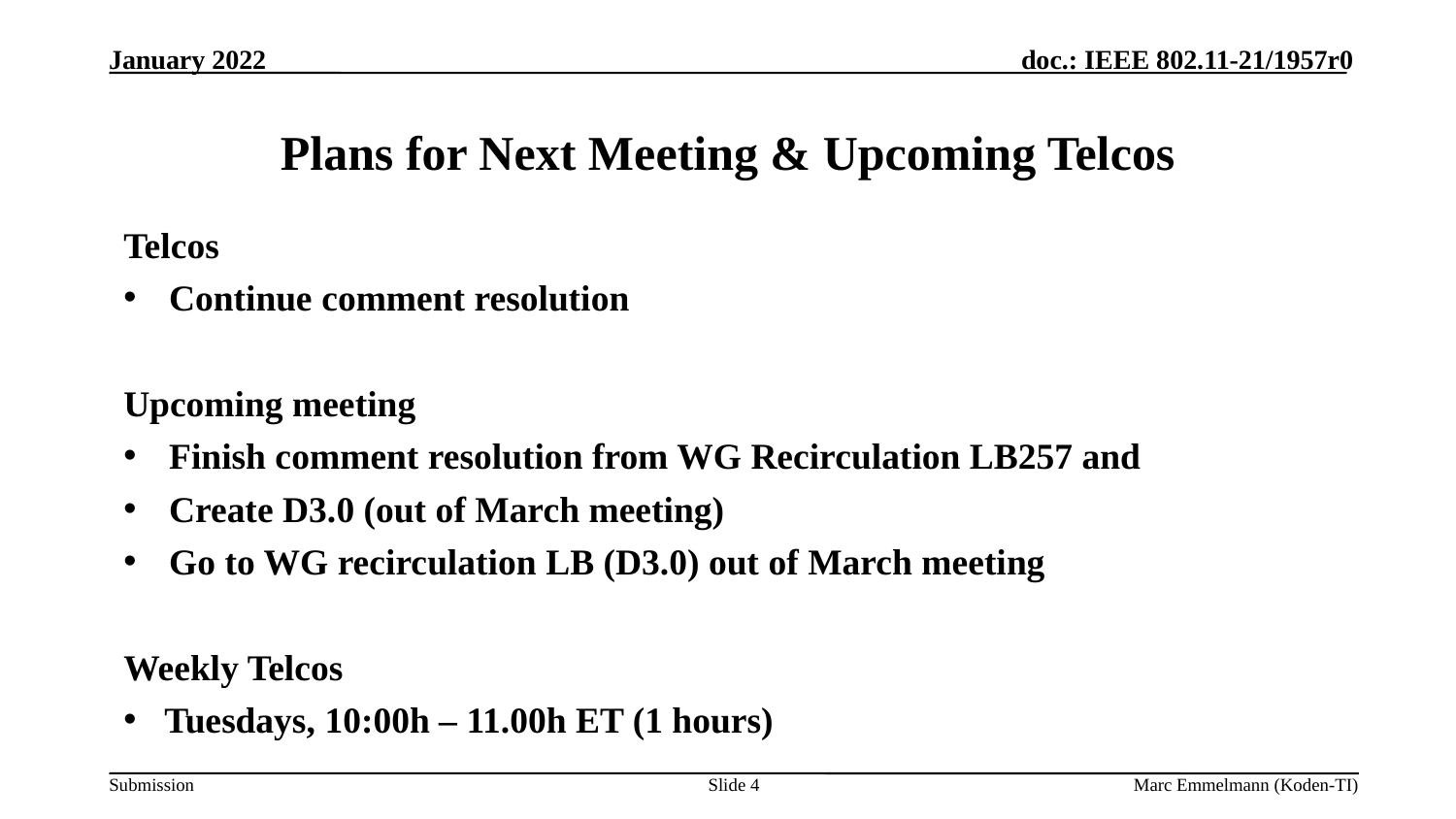

January 2022
# Plans for Next Meeting & Upcoming Telcos
Telcos
Continue comment resolution

Upcoming meeting
Finish comment resolution from WG Recirculation LB257 and
Create D3.0 (out of March meeting)
Go to WG recirculation LB (D3.0) out of March meeting

Weekly Telcos
Tuesdays, 10:00h – 11.00h ET (1 hours)
Slide 4
Marc Emmelmann (Koden-TI)